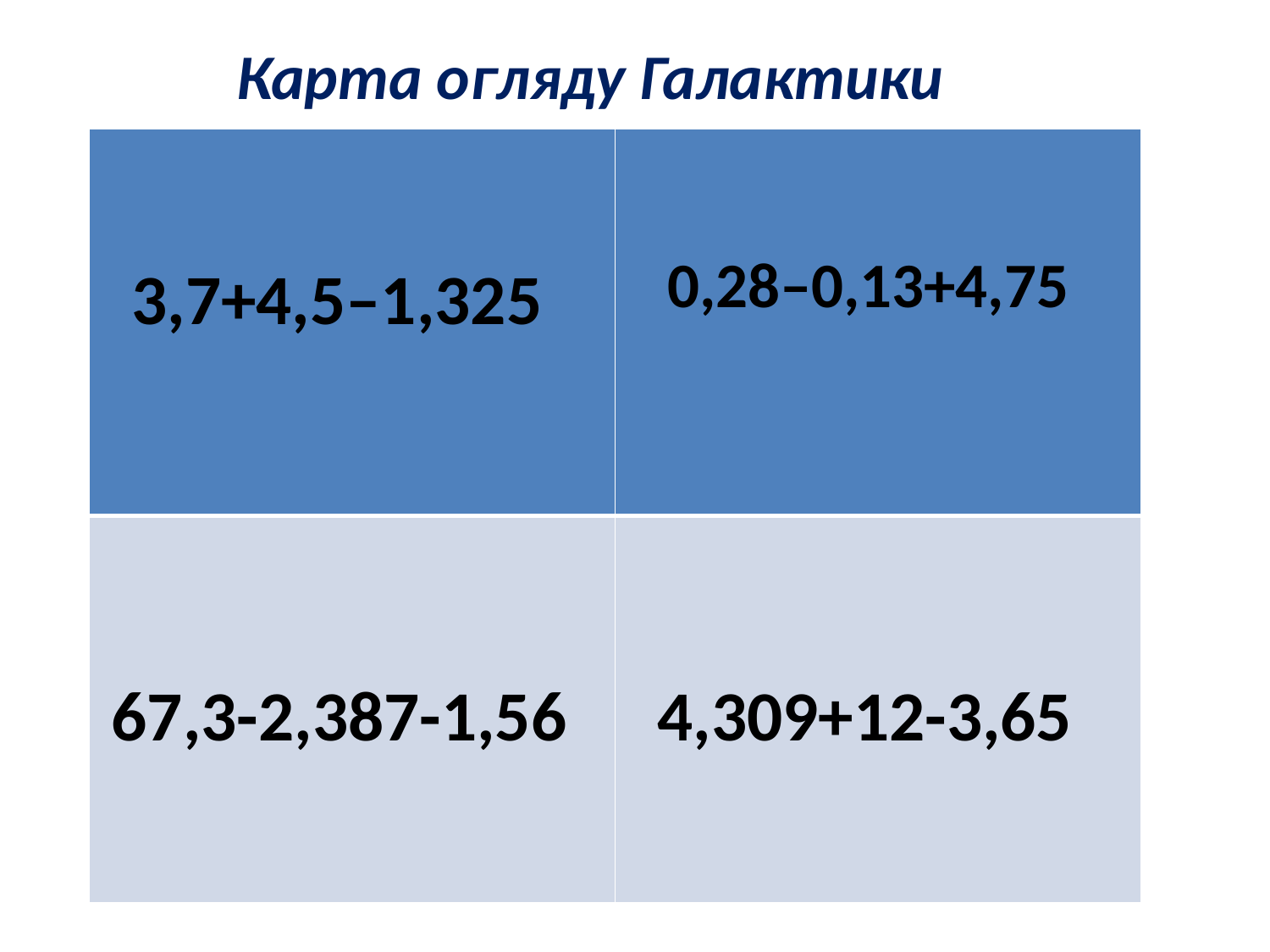

Карта огляду Галактики
|  |  |
| --- | --- |
|  |  |
0,28–0,13+4,75
3,7+4,5–1,325
67,3-2,387-1,56
4,309+12-3,65